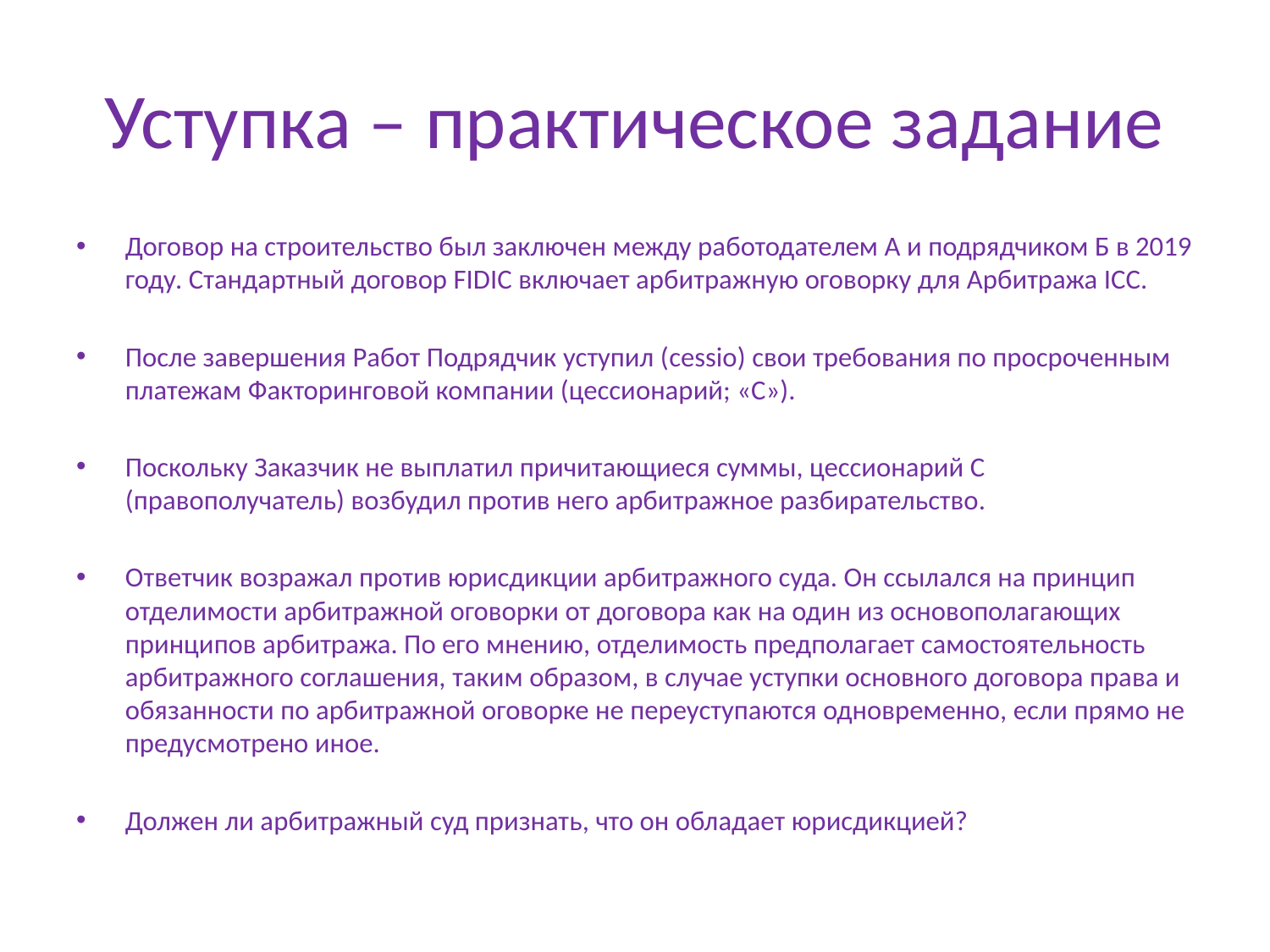

# Уступка – практическое задание
Договор на строительство был заключен между работодателем А и подрядчиком Б в 2019 году. Стандартный договор FIDIC включает арбитражную оговорку для Арбитража ICC.

После завершения Работ Подрядчик уступил (cessio) свои требования по просроченным платежам Факторинговой компании (цессионарий; «C»).

Поскольку Заказчик не выплатил причитающиеся суммы, цессионарий С (правополучатель) возбудил против него арбитражное разбирательство.

Ответчик возражал против юрисдикции арбитражного суда. Он ссылался на принцип отделимости арбитражной оговорки от договора как на один из основополагающих принципов арбитража. По его мнению, отделимость предполагает самостоятельность арбитражного соглашения, таким образом, в случае уступки основного договора права и обязанности по арбитражной оговорке не переуступаются одновременно, если прямо не предусмотрено иное.

Должен ли арбитражный суд признать, что он обладает юрисдикцией?